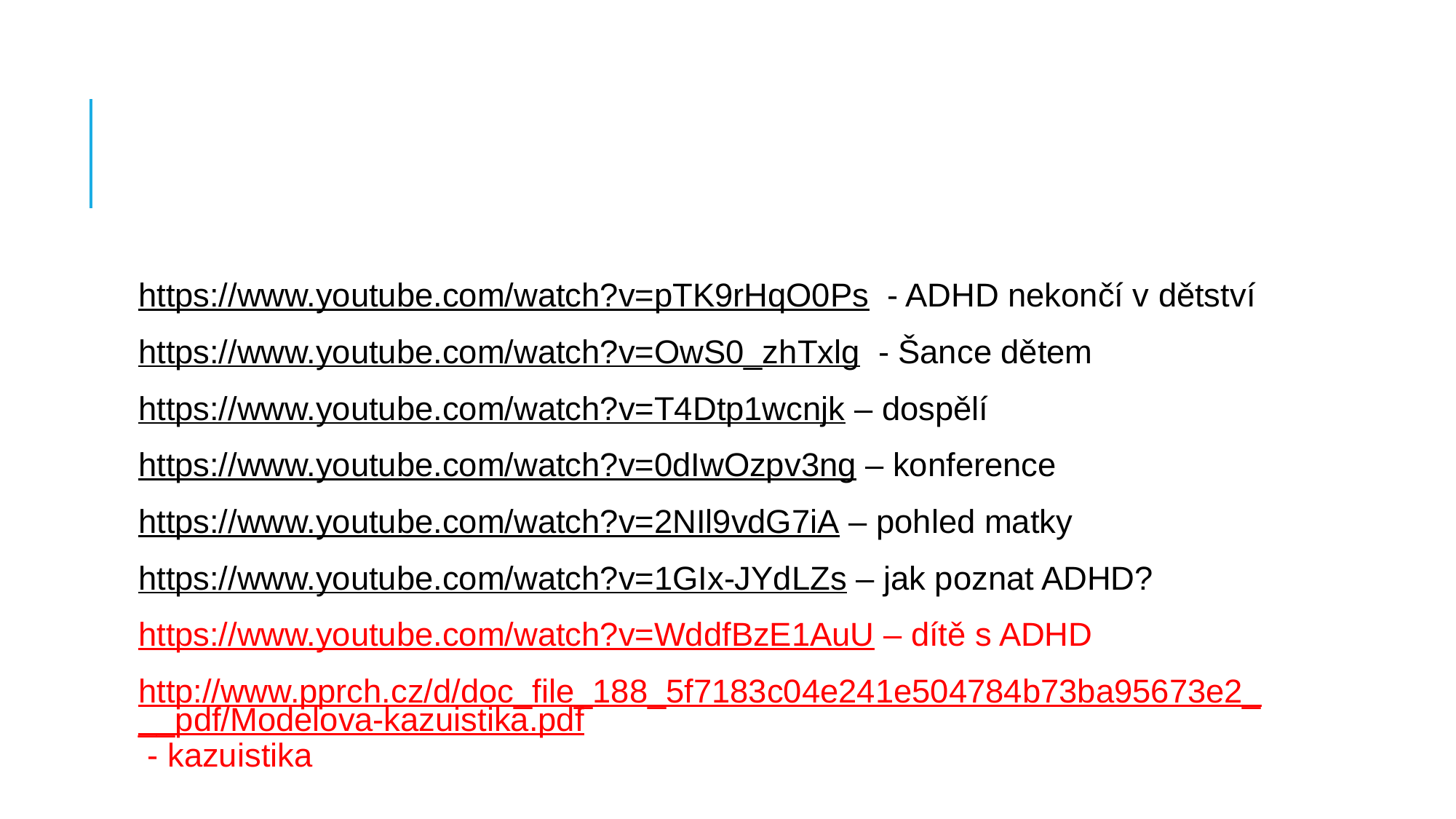

#
https://www.youtube.com/watch?v=pTK9rHqO0Ps  - ADHD nekončí v dětství
https://www.youtube.com/watch?v=OwS0_zhTxlg  - Šance dětem
https://www.youtube.com/watch?v=T4Dtp1wcnjk – dospělí
https://www.youtube.com/watch?v=0dIwOzpv3ng – konference
https://www.youtube.com/watch?v=2NIl9vdG7iA – pohled matky
https://www.youtube.com/watch?v=1GIx-JYdLZs – jak poznat ADHD?
https://www.youtube.com/watch?v=WddfBzE1AuU – dítě s ADHD
http://www.pprch.cz/d/doc_file_188_5f7183c04e241e504784b73ba95673e2___pdf/Modelova-kazuistika.pdf - kazuistika